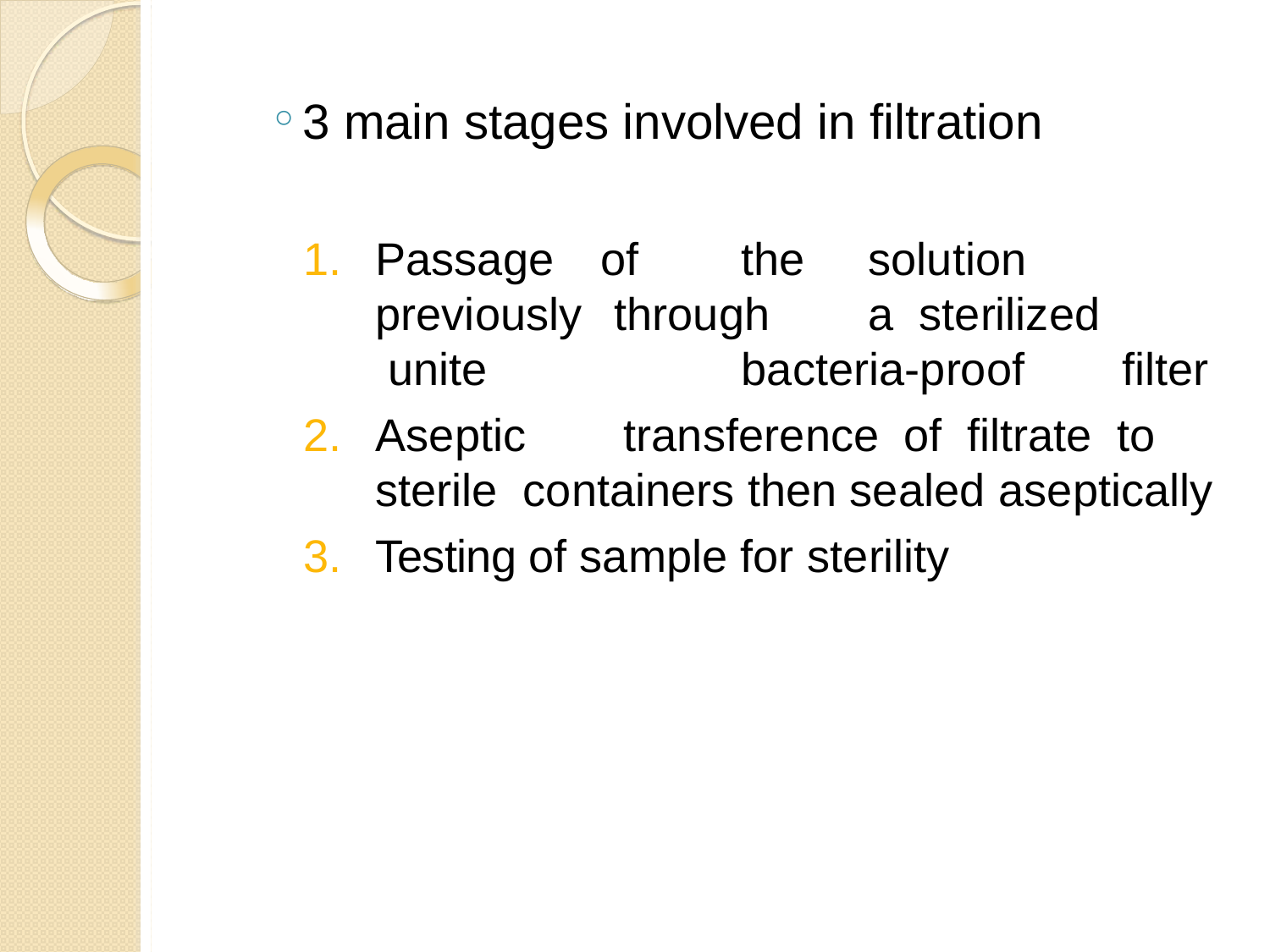

3 main stages involved in filtration
1.	Passage  previously  unite
of	the	solution	through	a  sterilized		bacteria-proof	filter
Aseptic	transference	of	filtrate	to	sterile  containers then sealed aseptically
Testing of sample for sterility